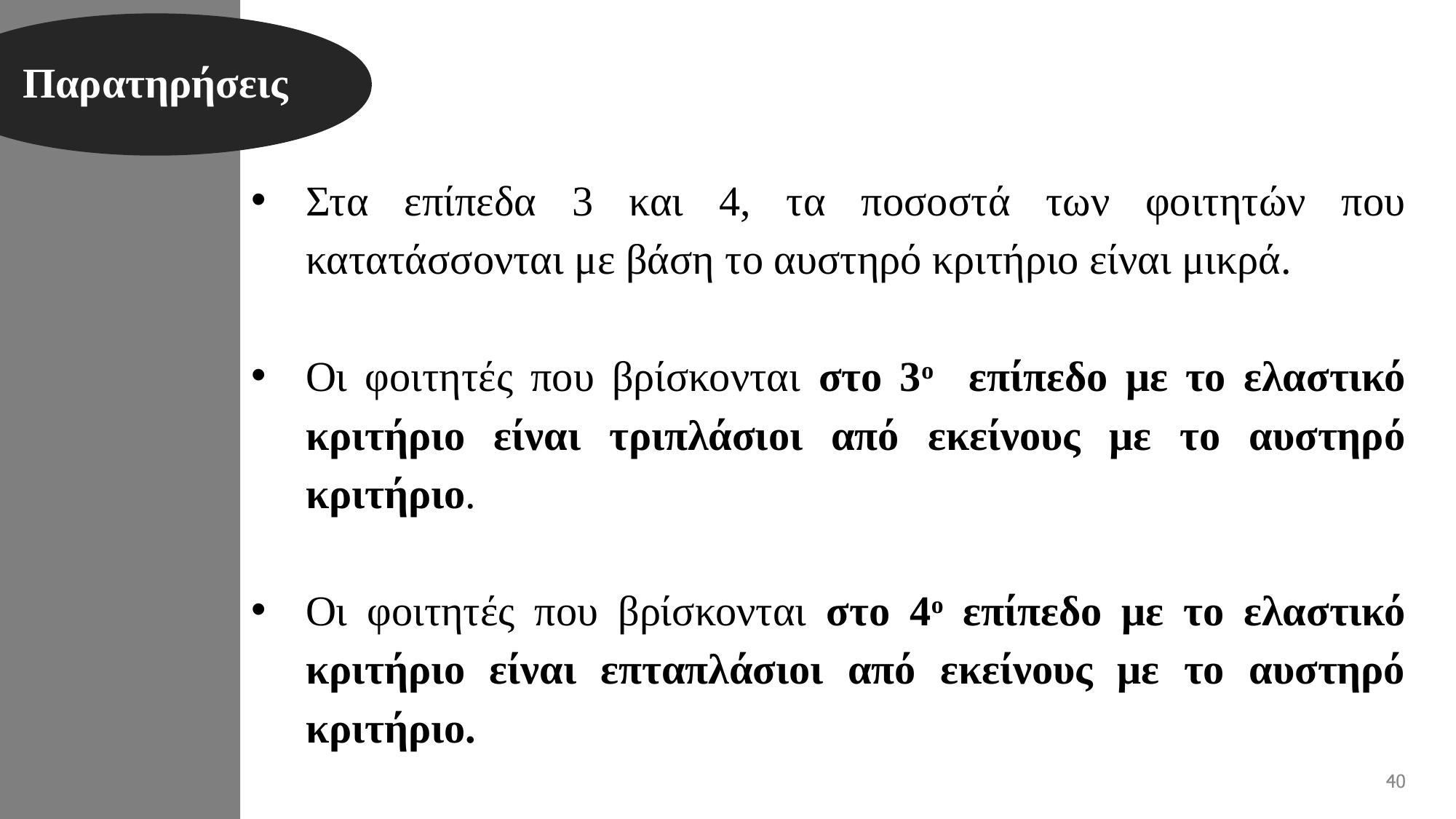

Παρατηρήσεις

Στα επίπεδα 3 και 4, τα ποσοστά των φοιτητών που κατατάσσονται με βάση το αυστηρό κριτήριο είναι μικρά.

Οι φοιτητές που βρίσκονται στο 3ο  επίπεδο με το ελαστικό κριτήριο είναι τριπλάσιοι από εκείνους με το αυστηρό κριτήριο.

Οι φοιτητές που βρίσκονται στο 4ο επίπεδο με το ελαστικό κριτήριο είναι επταπλάσιοι από εκείνους με το αυστηρό κριτήριο.
40